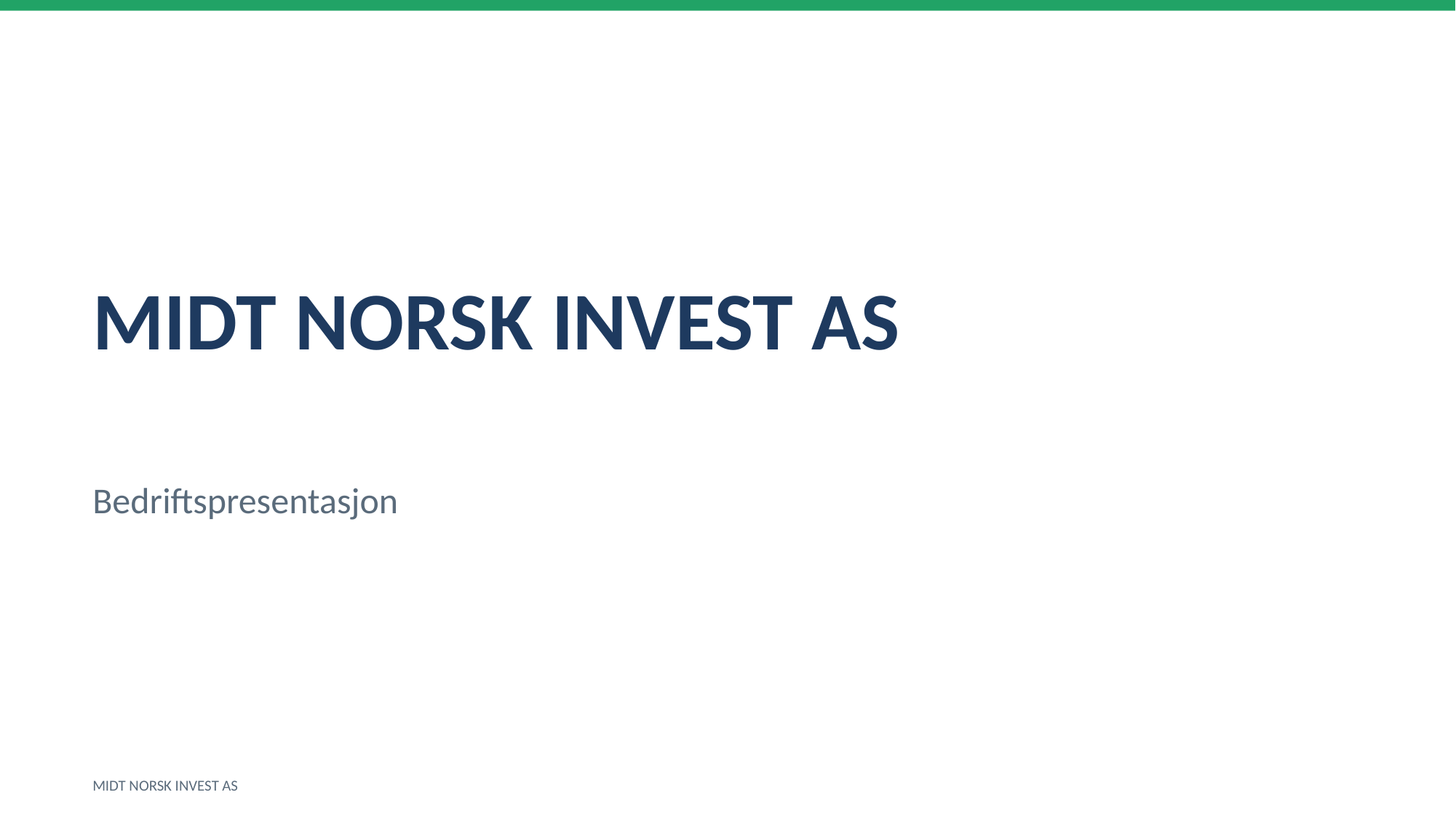

MIDT NORSK INVEST AS
Bedriftspresentasjon
MIDT NORSK INVEST AS